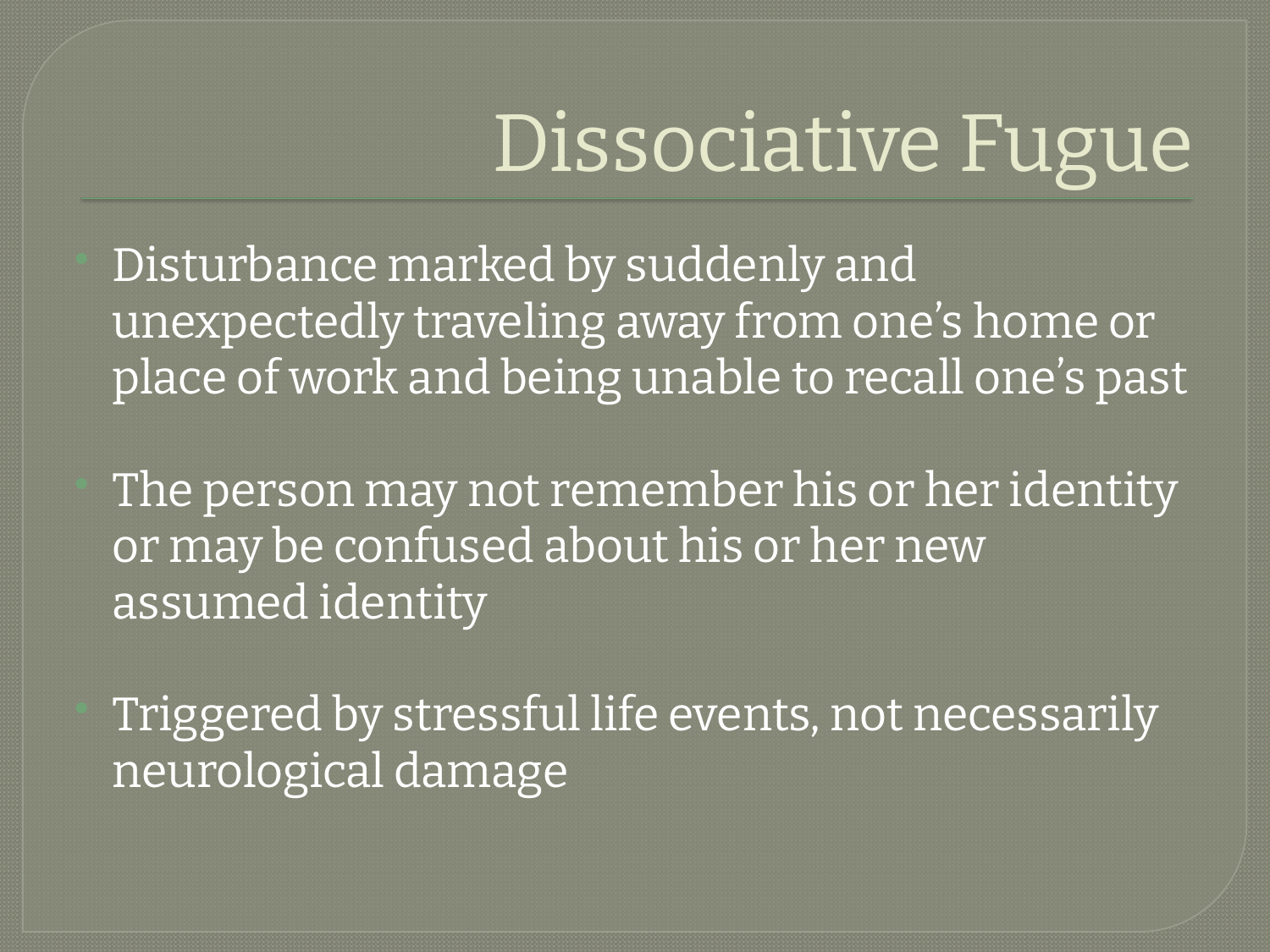

# Dissociative Fugue
Disturbance marked by suddenly and unexpectedly traveling away from one’s home or place of work and being unable to recall one’s past

The person may not remember his or her identity or may be confused about his or her new assumed identity

Triggered by stressful life events, not necessarily neurological damage